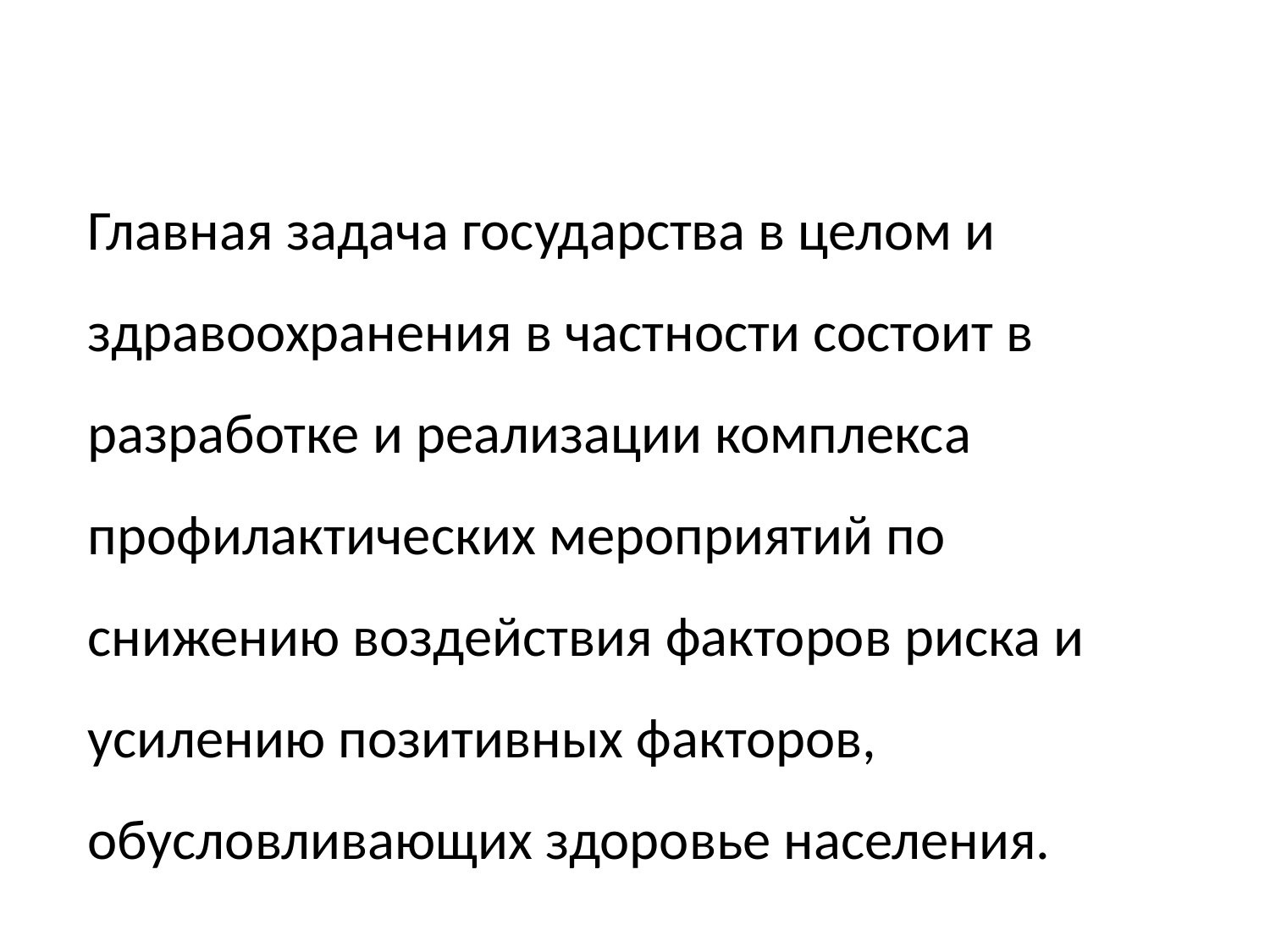

Главная задача государства в целом и здравоохранения в частности состоит в разработке и реализации комплекса профилактических мероприятий по снижению воздействия факторов риска и усилению позитивных факторов, обусловливающих здоровье населения.